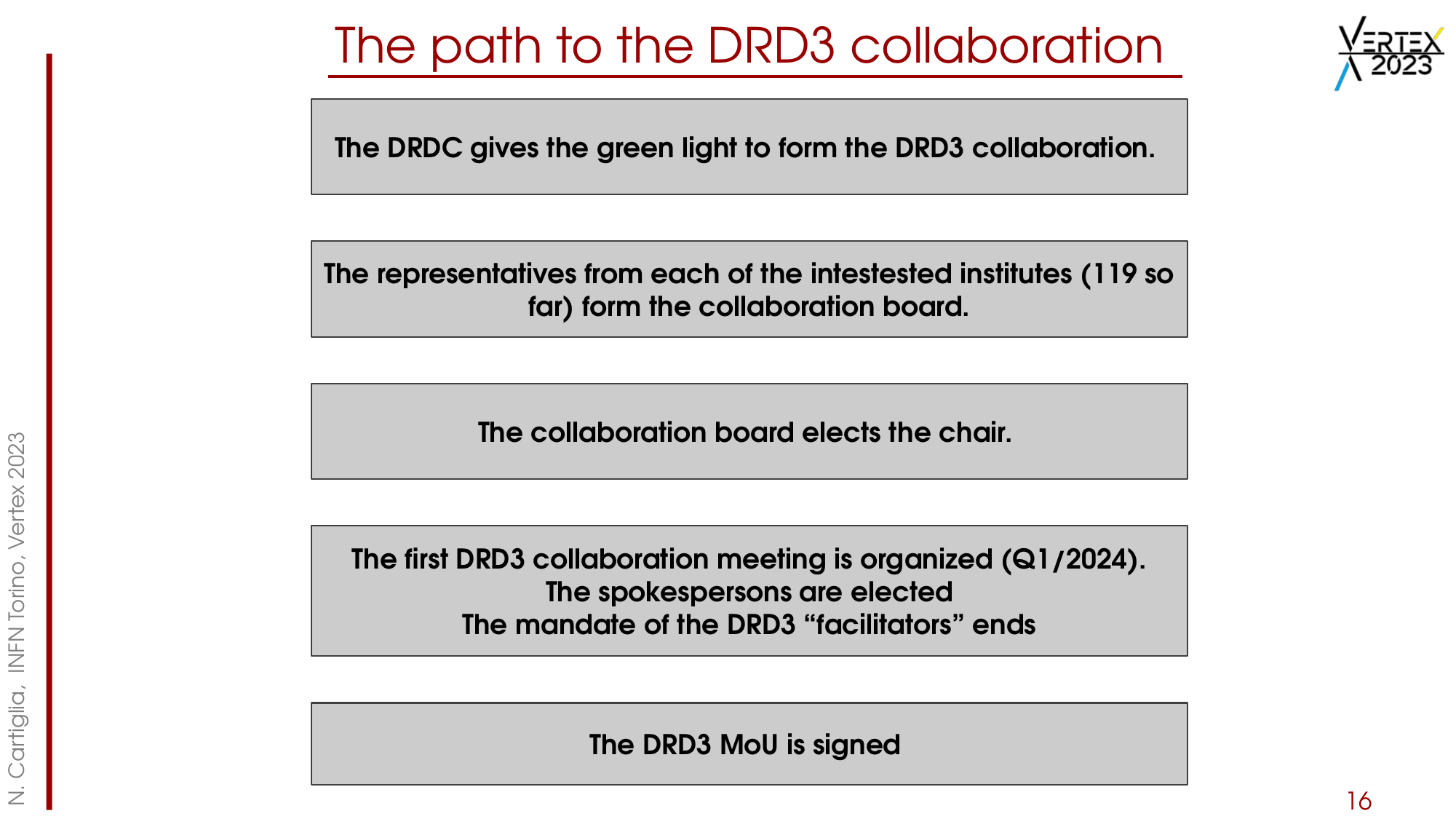

# The path to the DRD3 collaboration
The DRDC gives the green light to form the DRD3 collaboration.
The representatives from each of the intestested institutes (119 so far) form the collaboration board.
The collaboration board elects the chair.
N. Cartiglia,  INFN Torino, Vertex 2023
The first DRD3 collaboration meeting is organized (Q1/2024).
The spokespersons are elected
The mandate of the DRD3 “facilitators” ends
The DRD3 MoU is signed
16